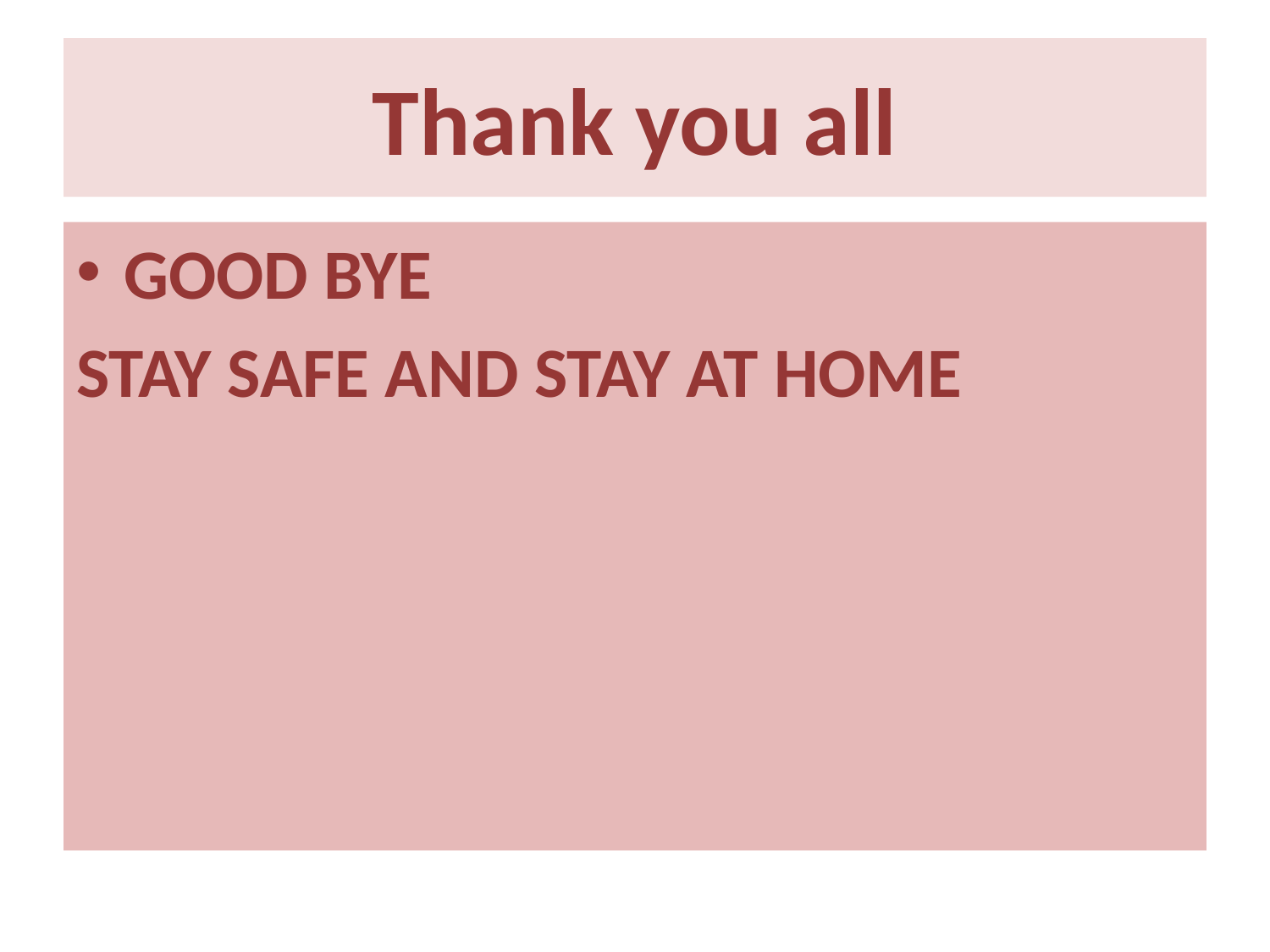

# Thank you all
GOOD BYE
STAY SAFE AND STAY AT HOME